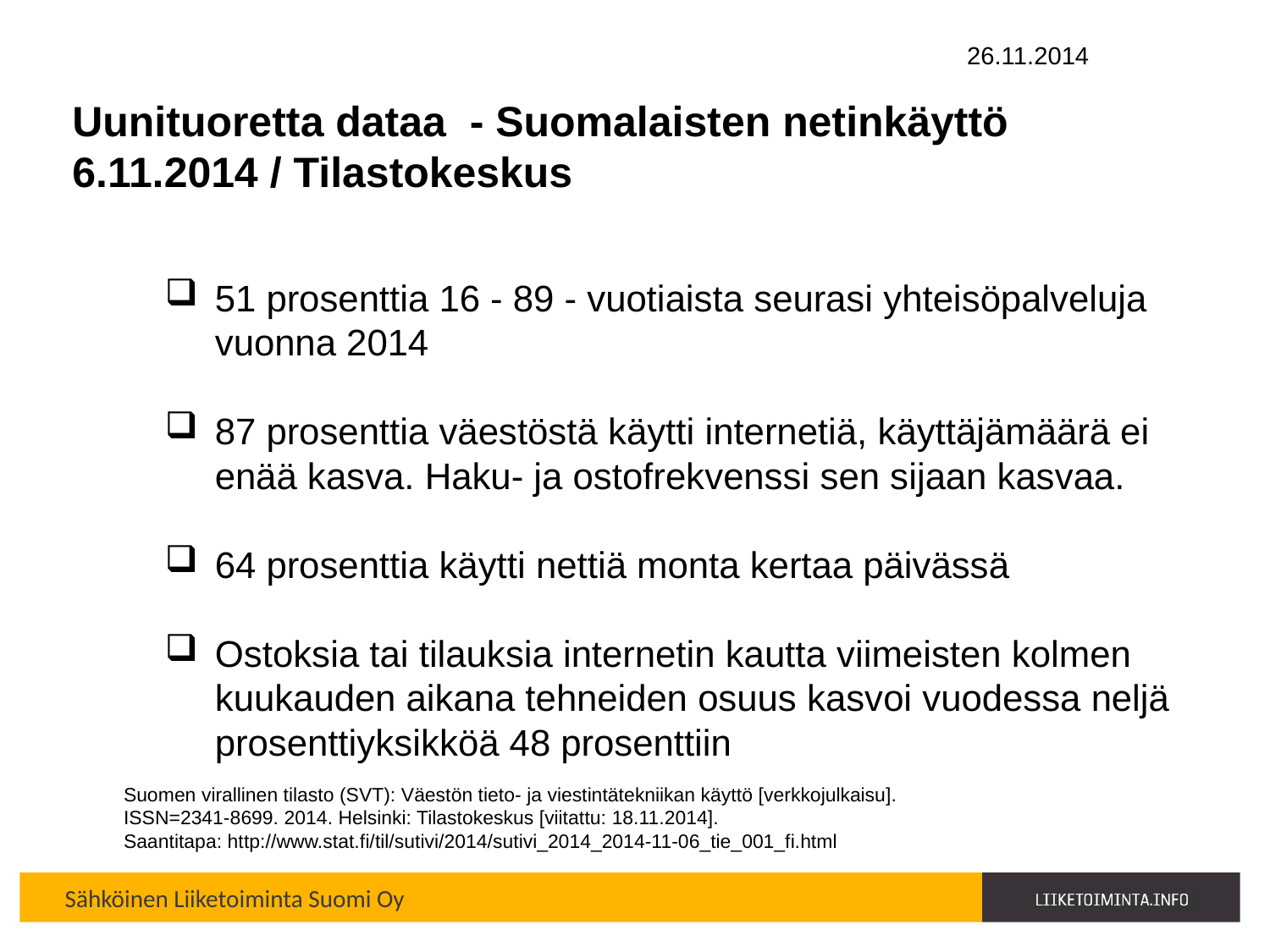

26.11.2014
# Uunituoretta dataa  - Suomalaisten netinkäyttö 6.11.2014 / Tilastokeskus
51 prosenttia 16 - 89 - vuotiaista seurasi yhteisöpalveluja vuonna 2014

87 prosenttia väestöstä käytti internetiä, käyttäjämäärä ei enää kasva. Haku- ja ostofrekvenssi sen sijaan kasvaa.

64 prosenttia käytti nettiä monta kertaa päivässä

Ostoksia tai tilauksia internetin kautta viimeisten kolmen kuukauden aikana tehneiden osuus kasvoi vuodessa neljä prosenttiyksikköä 48 prosenttiin
Suomen virallinen tilasto (SVT): Väestön tieto- ja viestintätekniikan käyttö [verkkojulkaisu].
ISSN=2341-8699. 2014. Helsinki: Tilastokeskus [viitattu: 18.11.2014].
Saantitapa: http://www.stat.fi/til/sutivi/2014/sutivi_2014_2014-11-06_tie_001_fi.html